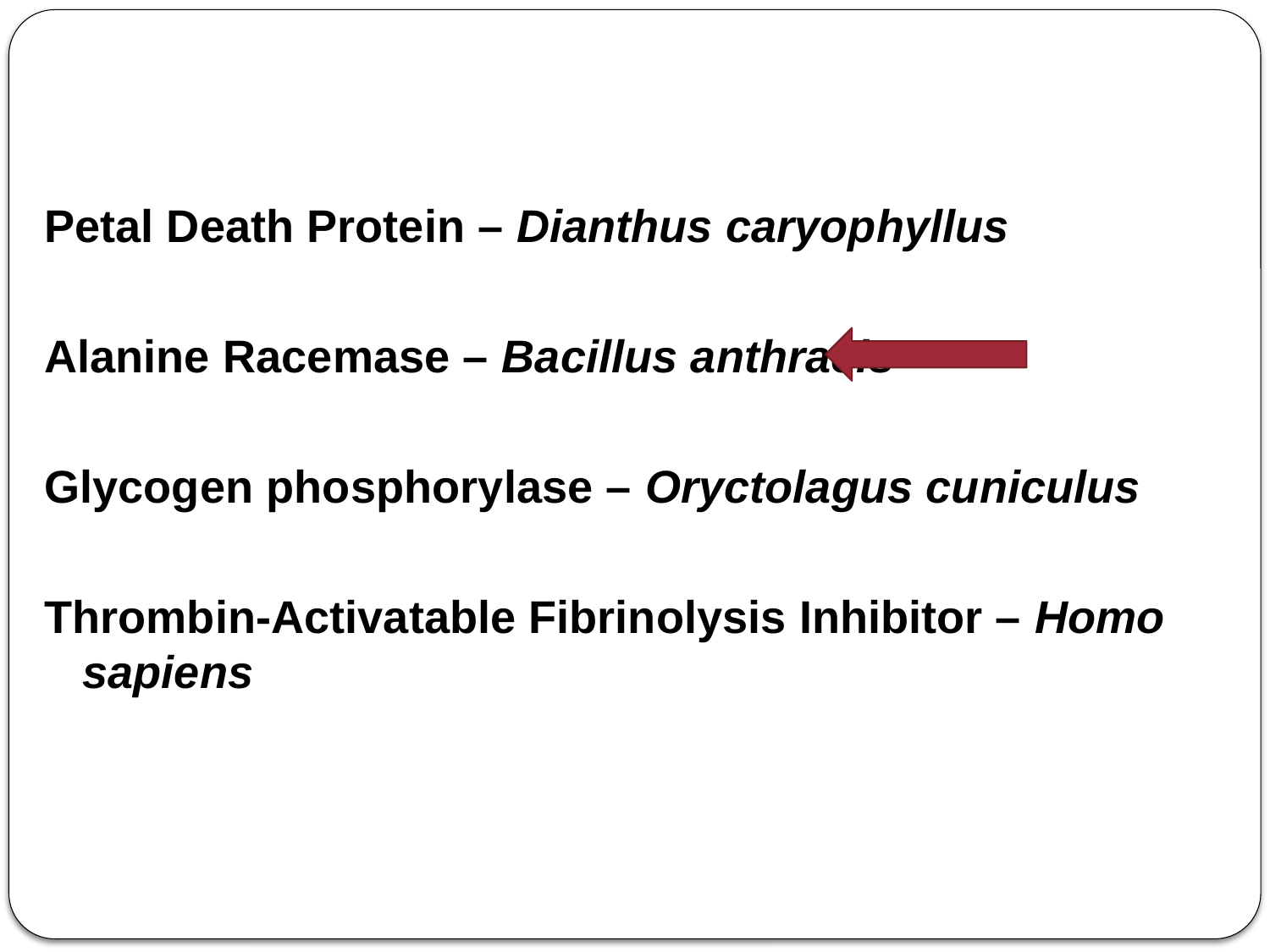

Petal Death Protein – Dianthus caryophyllus

Alanine Racemase – Bacillus anthracis

Glycogen phosphorylase – Oryctolagus cuniculus

Thrombin-Activatable Fibrinolysis Inhibitor – Homo sapiens